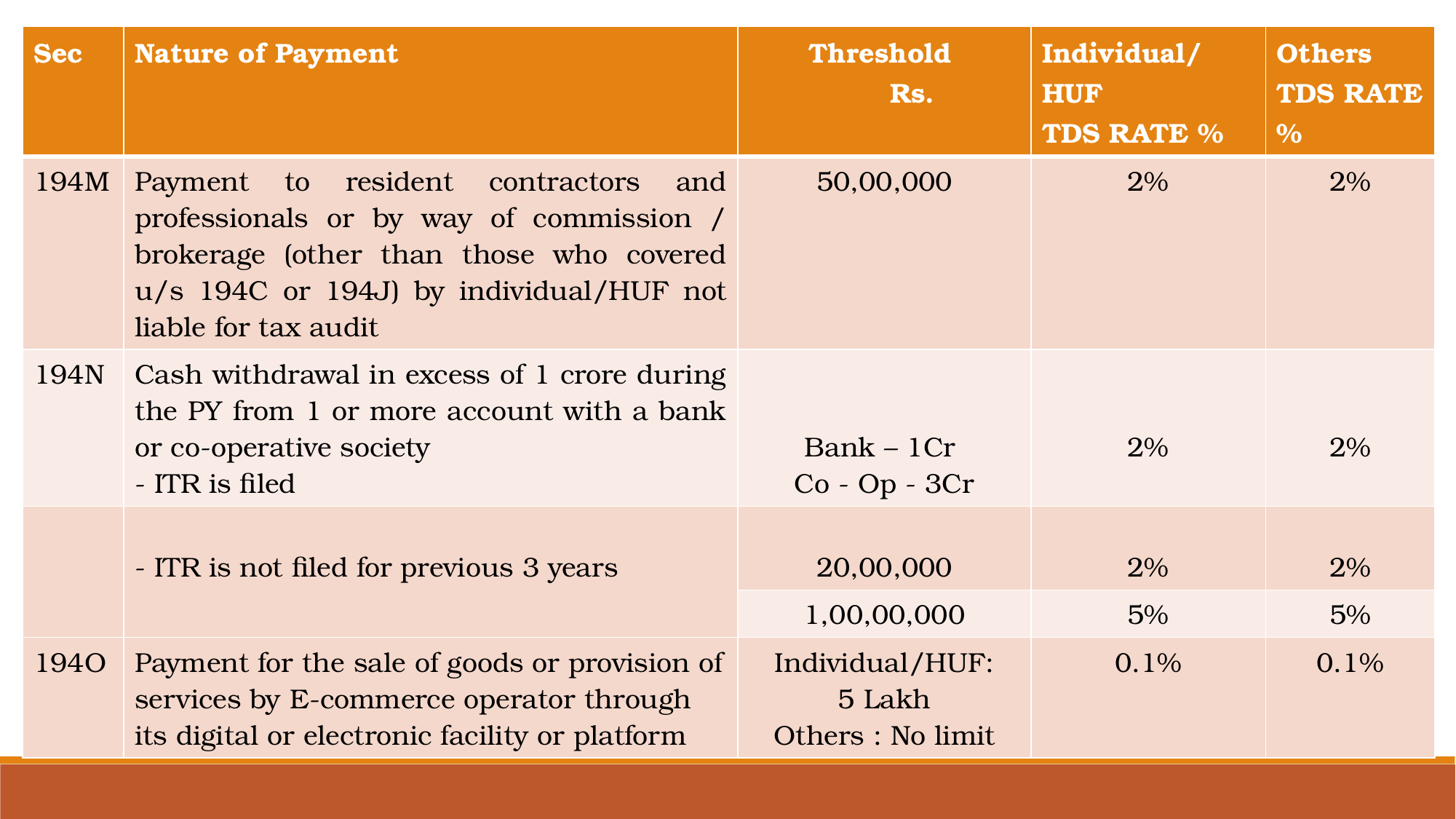

| Sec | Nature of Payment | Threshold Rs. | Individual/HUF TDS RATE % | Others TDS RATE % |
| --- | --- | --- | --- | --- |
| 194M | Payment to resident contractors and professionals or by way of commission / brokerage (other than those who covered u/s 194C or 194J) by individual/HUF not liable for tax audit | 50,00,000 | 2% | 2% |
| 194N | Cash withdrawal in excess of 1 crore during the PY from 1 or more account with a bank or co-operative society - ITR is filed | Bank – 1Cr Co - Op - 3Cr | 2% | 2% |
|  | - ITR is not filed for previous 3 years | 20,00,000 | 2% | 2% |
|  |  | 1,00,00,000 | 5% | 5% |
| 194O | Payment for the sale of goods or provision of services by E-commerce operator through its digital or electronic facility or platform | Individual/HUF: 5 Lakh Others : No limit | 0.1% | 0.1% |